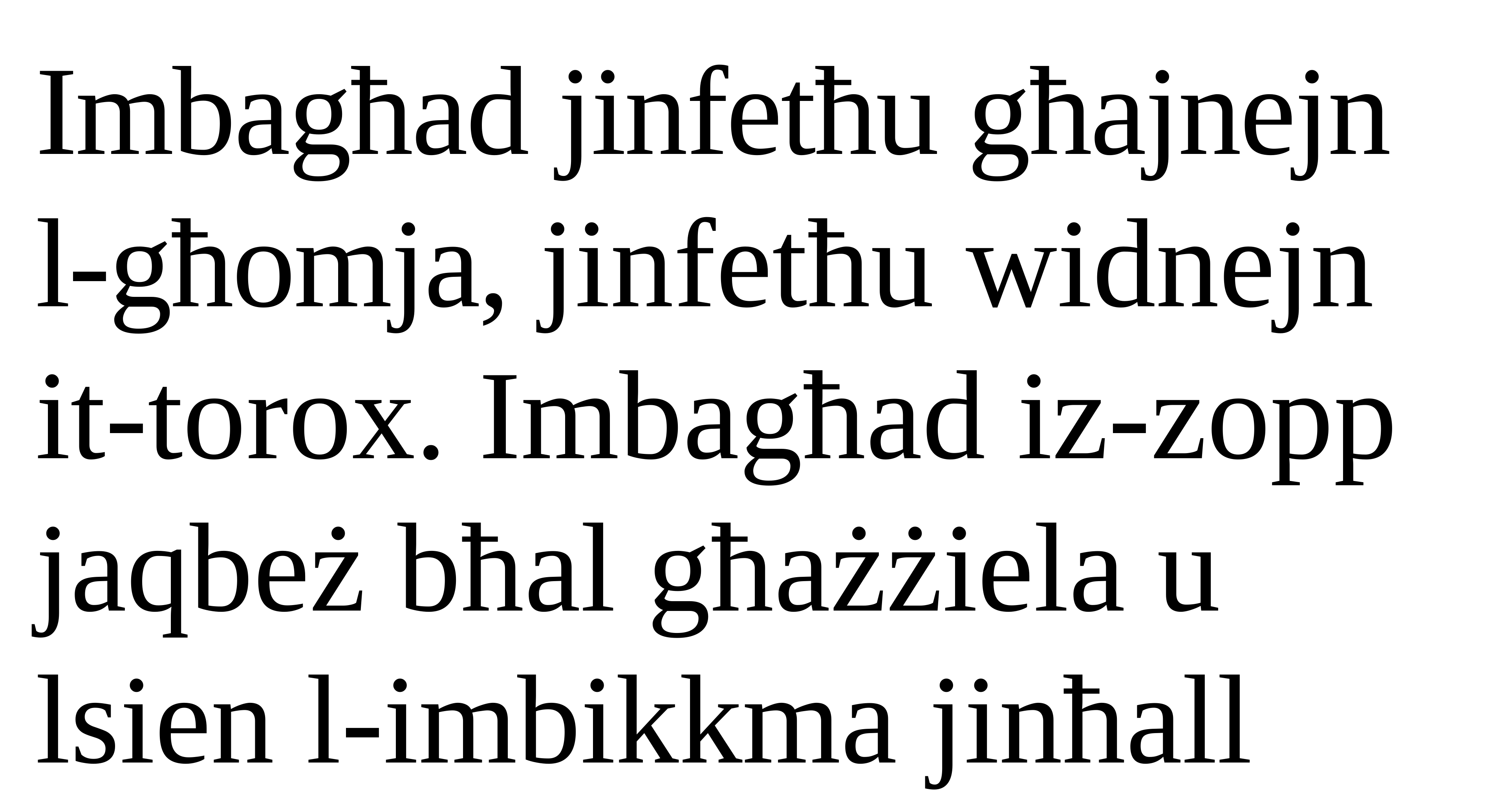

# Imbagħad jinfetħu għajnejn l-għomja, jinfetħu widnejn it-torox. Imbagħad iz-zopp jaqbeż bħal għażżiela u lsien l-imbikkma jinħall